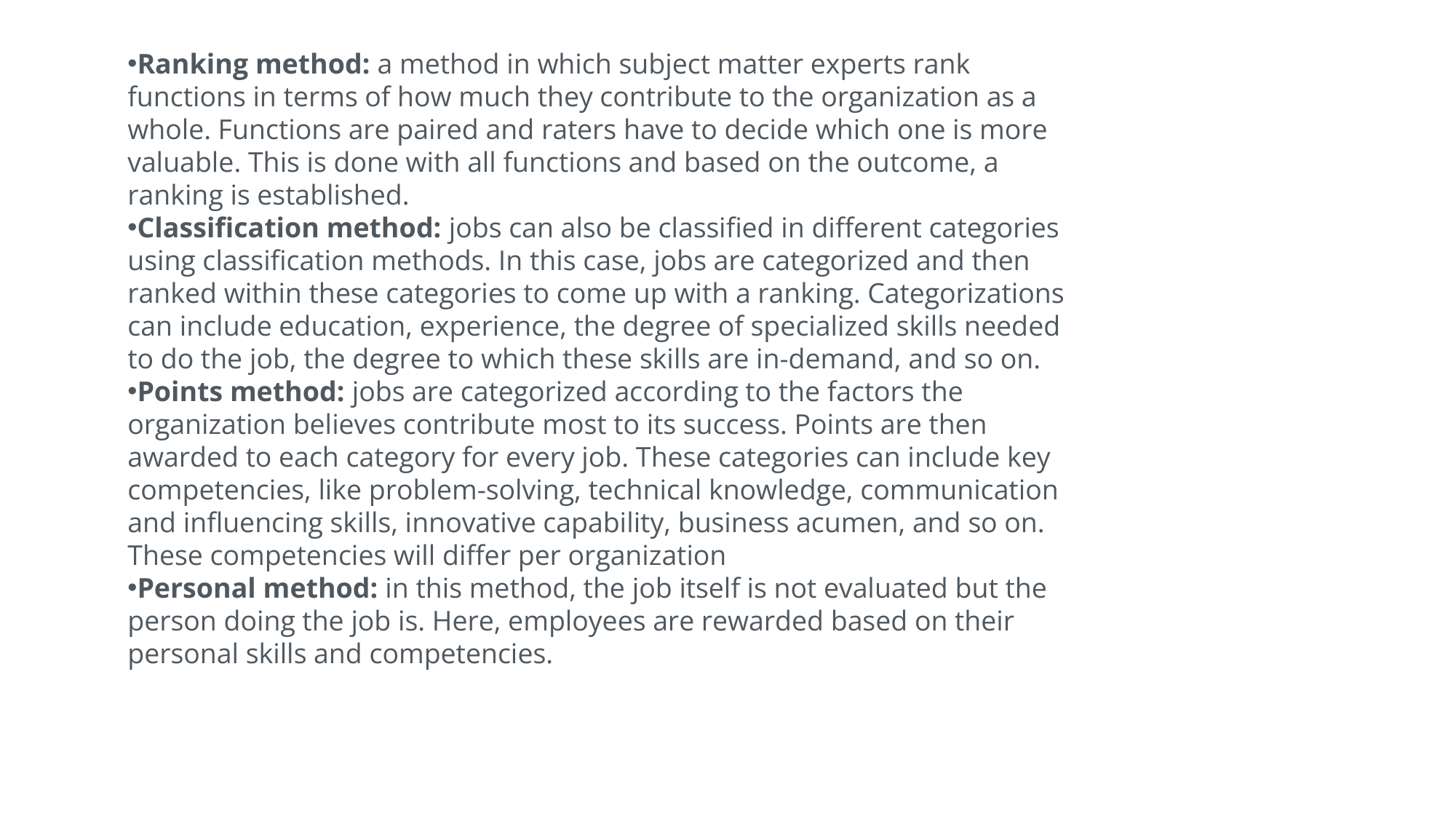

Ranking method: a method in which subject matter experts rank functions in terms of how much they contribute to the organization as a whole. Functions are paired and raters have to decide which one is more valuable. This is done with all functions and based on the outcome, a ranking is established.
Classification method: jobs can also be classified in different categories using classification methods. In this case, jobs are categorized and then ranked within these categories to come up with a ranking. Categorizations can include education, experience, the degree of specialized skills needed to do the job, the degree to which these skills are in-demand, and so on.
Points method: jobs are categorized according to the factors the organization believes contribute most to its success. Points are then awarded to each category for every job. These categories can include key competencies, like problem-solving, technical knowledge, communication and influencing skills, innovative capability, business acumen, and so on. These competencies will differ per organization
Personal method: in this method, the job itself is not evaluated but the person doing the job is. Here, employees are rewarded based on their personal skills and competencies.